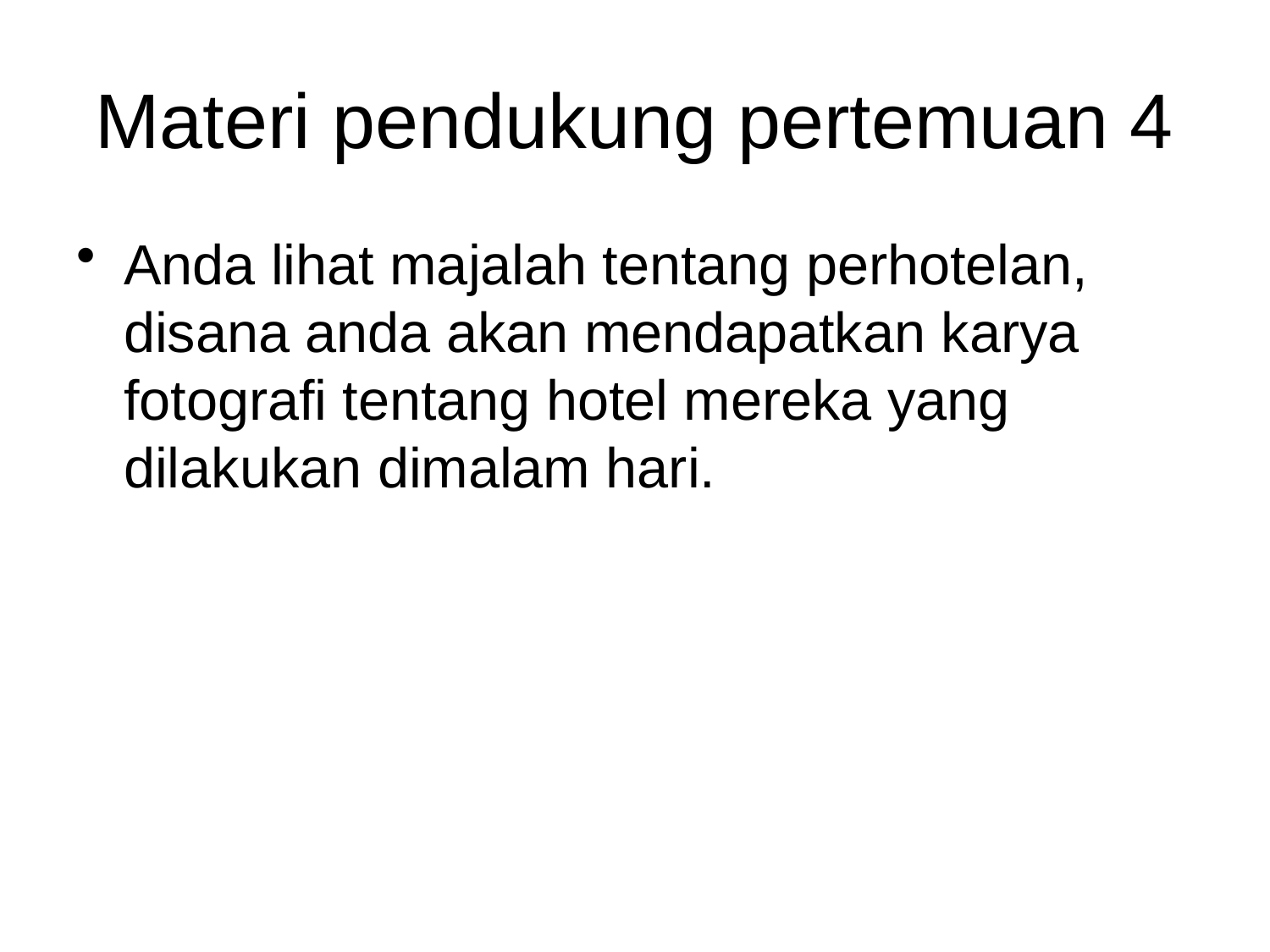

# Materi pendukung pertemuan 4
Anda lihat majalah tentang perhotelan, disana anda akan mendapatkan karya fotografi tentang hotel mereka yang dilakukan dimalam hari.